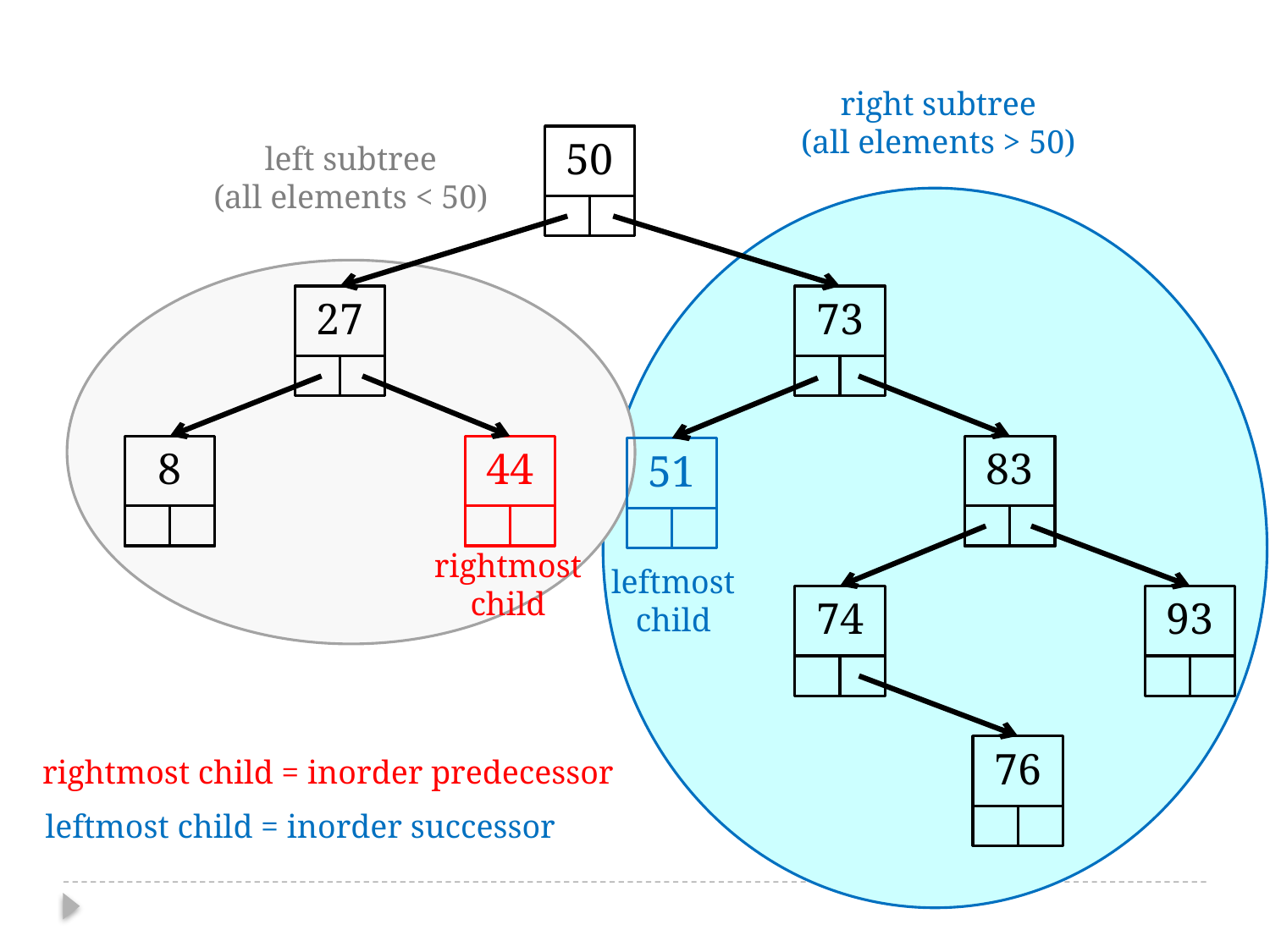

right subtree
(all elements > 50)
50
left subtree
(all elements < 50)

27
73

8
44
83
51

rightmost
child
leftmost
child
74
93

76
rightmost child = inorder predecessor
leftmost child = inorder successor